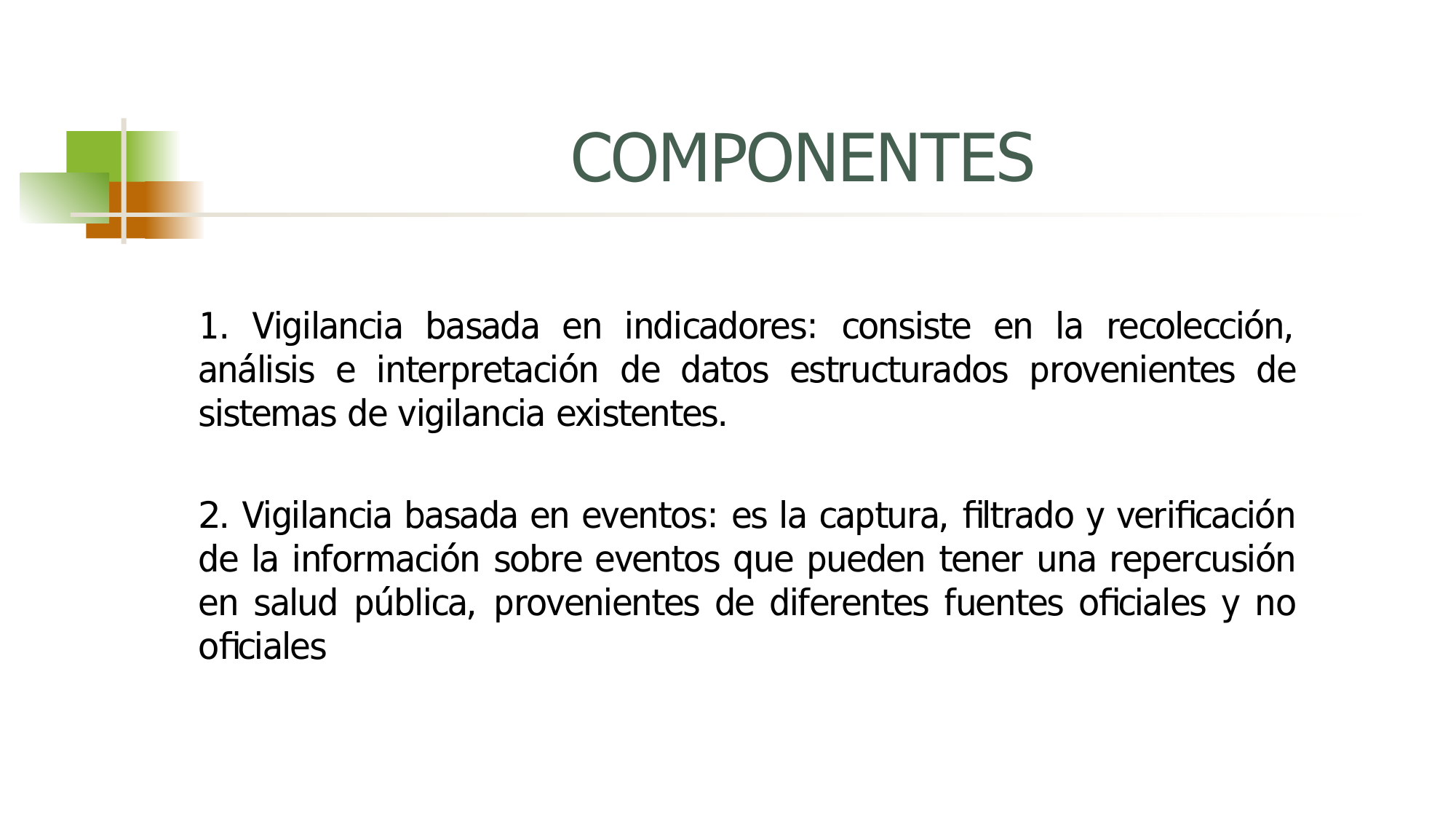

# COMPONENTES
1. Vigilancia basada en indicadores: consiste en la recolección, análisis e interpretación de datos estructurados provenientes de sistemas de vigilancia existentes.

2. Vigilancia basada en eventos: es la captura, filtrado y verificación de la información sobre eventos que pueden tener una repercusión en salud pública, provenientes de diferentes fuentes oficiales y no oficiales